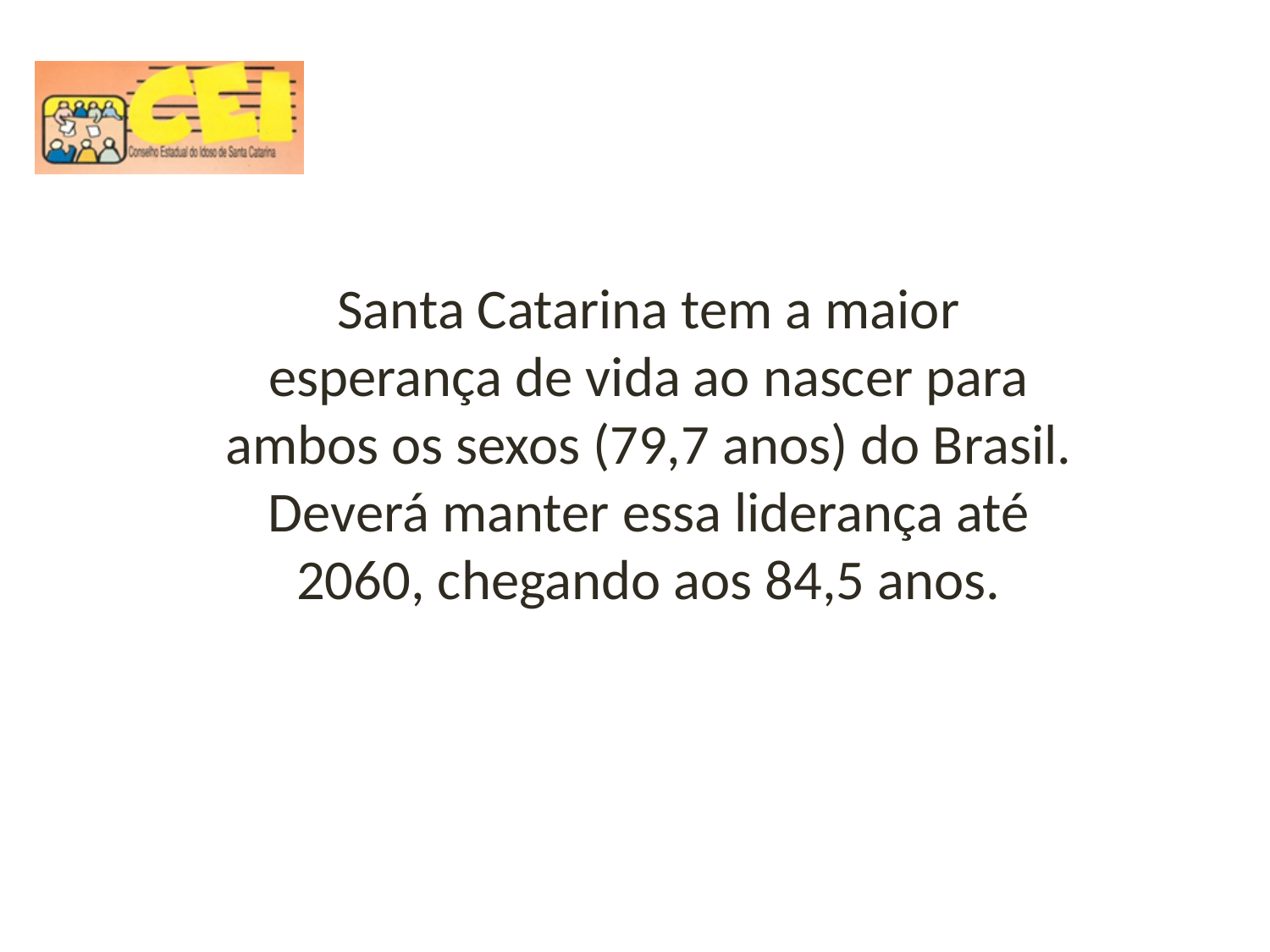

Santa Catarina tem a maior esperança de vida ao nascer para ambos os sexos (79,7 anos) do Brasil. Deverá manter essa liderança até 2060, chegando aos 84,5 anos.